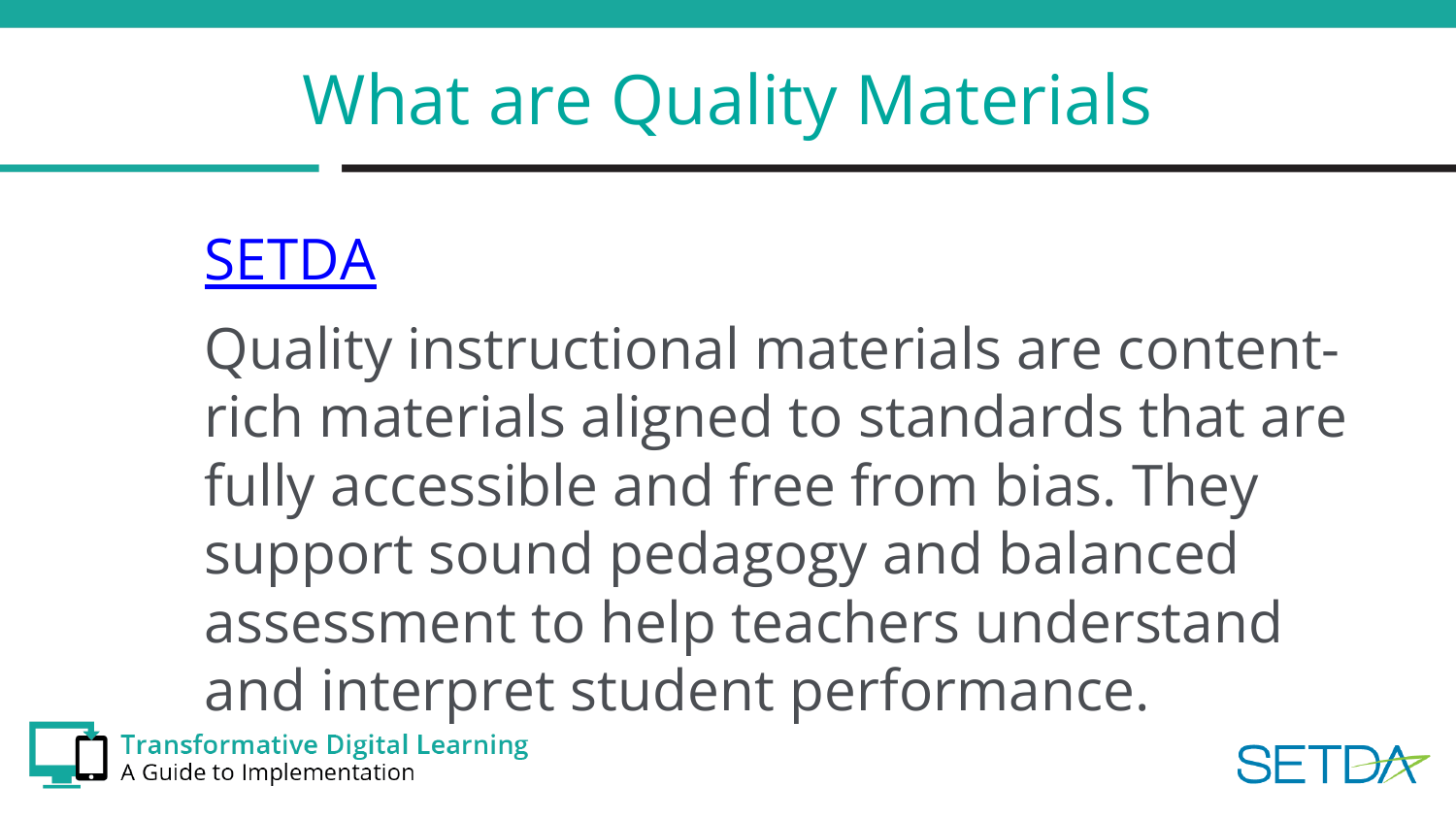

# What are Quality Materials
SETDA
Quality instructional materials are content-rich materials aligned to standards that are fully accessible and free from bias. They support sound pedagogy and balanced assessment to help teachers understand and interpret student performance.